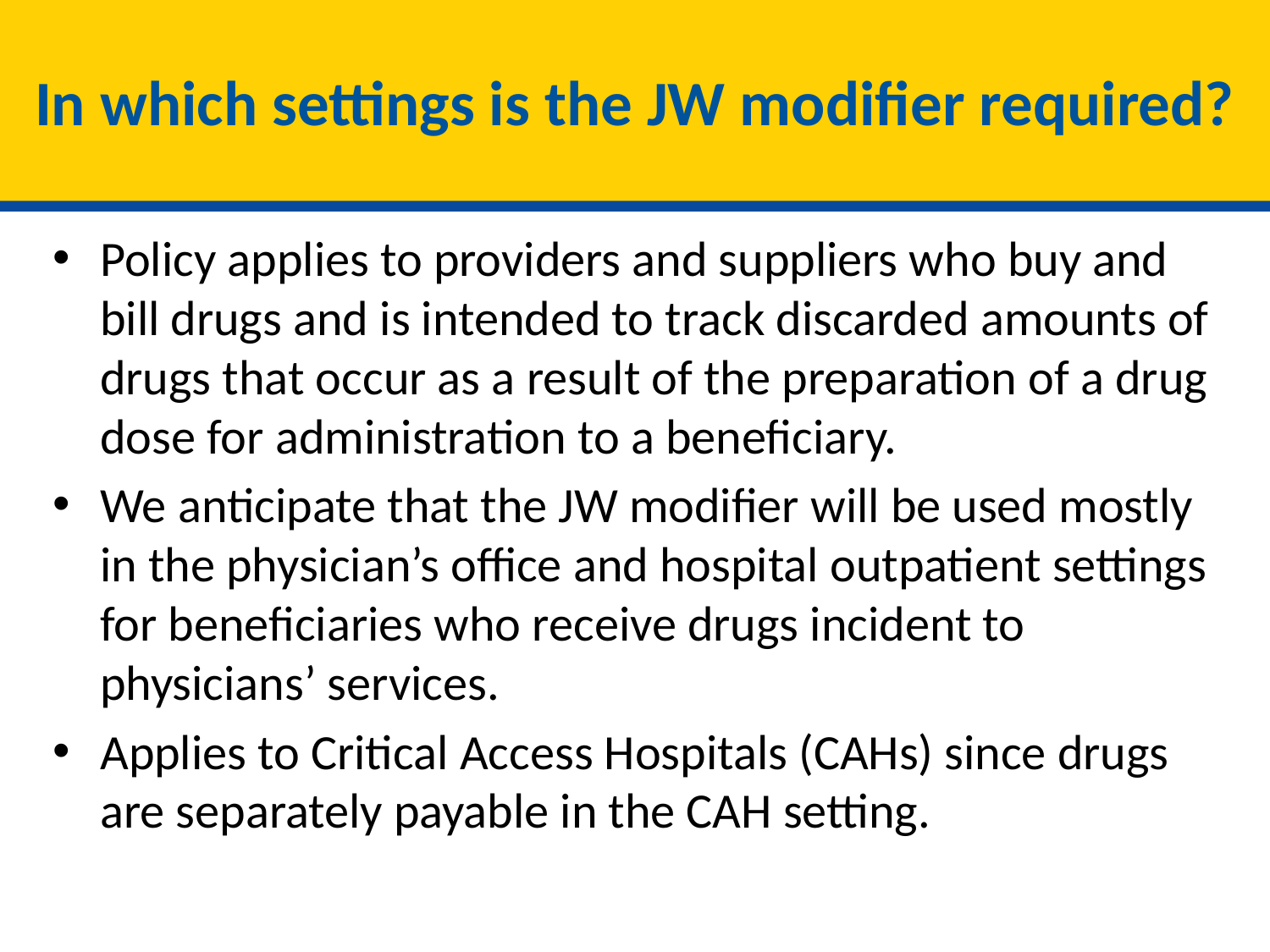

# In which settings is the JW modifier required?
Policy applies to providers and suppliers who buy and bill drugs and is intended to track discarded amounts of drugs that occur as a result of the preparation of a drug dose for administration to a beneficiary.
We anticipate that the JW modifier will be used mostly in the physician’s office and hospital outpatient settings for beneficiaries who receive drugs incident to physicians’ services.
Applies to Critical Access Hospitals (CAHs) since drugs are separately payable in the CAH setting.